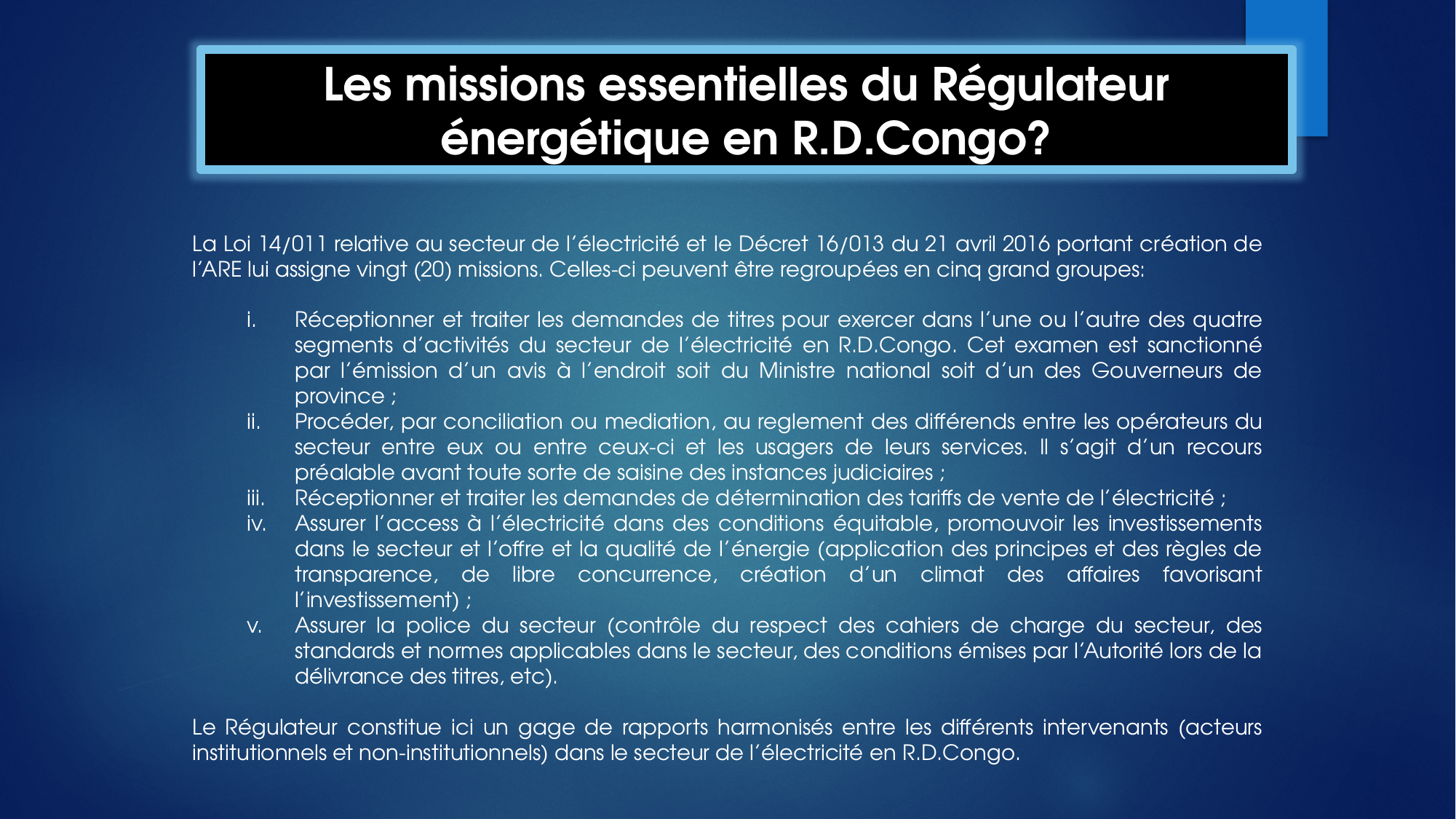

Les missions essentielles du Régulateur énergétique en R.D.Congo?

La Loi 14/011 relative au secteur de l’électricité et le Décret 16/013 du 21 avril 2016 portant création de l’ARE lui assigne vingt (20) missions. Celles-ci peuvent être regroupées en cinq grand groupes:

Réceptionner et traiter les demandes de titres pour exercer dans l’une ou l’autre des quatre segments d’activités du secteur de l’électricité en R.D.Congo. Cet examen est sanctionné par l’émission d’un avis à l’endroit soit du Ministre national soit d’un des Gouverneurs de province ;
Procéder, par conciliation ou mediation, au reglement des différends entre les opérateurs du secteur entre eux ou entre ceux-ci et les usagers de leurs services. Il s’agit d’un recours préalable avant toute sorte de saisine des instances judiciaires ;
Réceptionner et traiter les demandes de détermination des tariffs de vente de l’électricité ;
Assurer l’access à l’électricité dans des conditions équitable, promouvoir les investissements dans le secteur et l’offre et la qualité de l’énergie (application des principes et des règles de transparence, de libre concurrence, création d’un climat des affaires favorisant l’investissement) ;
Assurer la police du secteur (contrôle du respect des cahiers de charge du secteur, des standards et normes applicables dans le secteur, des conditions émises par l’Autorité lors de la délivrance des titres, etc).

Le Régulateur constitue ici un gage de rapports harmonisés entre les différents intervenants (acteurs institutionnels et non-institutionnels) dans le secteur de l’électricité en R.D.Congo.